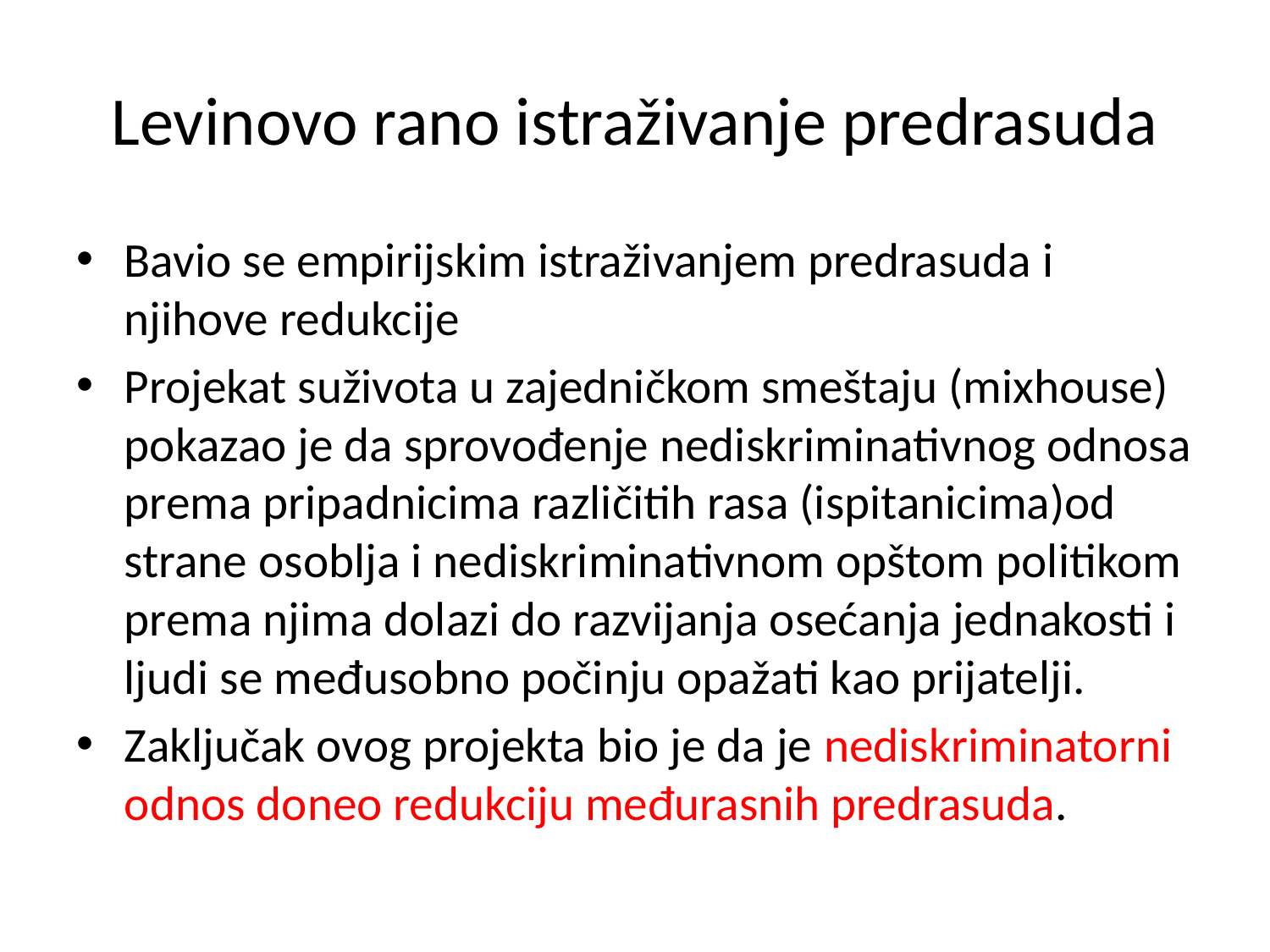

# Levinovo rano istraživanje predrasuda
Bavio se empirijskim istraživanjem predrasuda i njihove redukcije
Projekat suživota u zajedničkom smeštaju (mixhouse) pokazao je da sprovođenje nediskriminativnog odnosa prema pripadnicima različitih rasa (ispitanicima)od strane osoblja i nediskriminativnom opštom politikom prema njima dolazi do razvijanja osećanja jednakosti i ljudi se međusobno počinju opažati kao prijatelji.
Zaključak ovog projekta bio je da je nediskriminatorni odnos doneo redukciju međurasnih predrasuda.